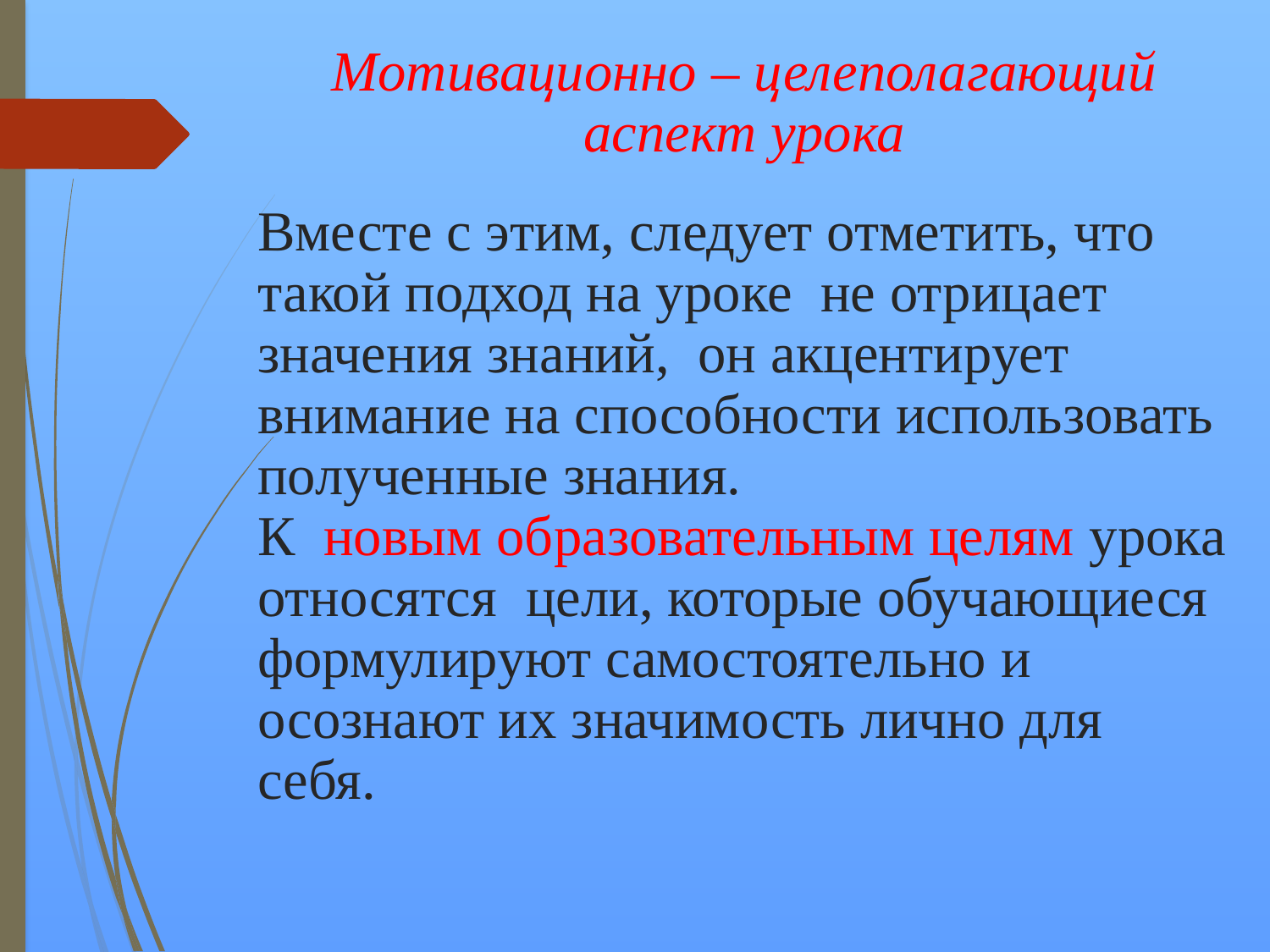

Мотивационно – целеполагающий аспект урока
# Вместе с этим, следует отметить, что такой подход на уроке  не отрицает значения знаний,  он акцентирует внимание на способности использовать полученные знания. К  новым образовательным целям урока относятся  цели, которые обучающиеся формулируют самостоятельно и осознают их значимость лично для себя.